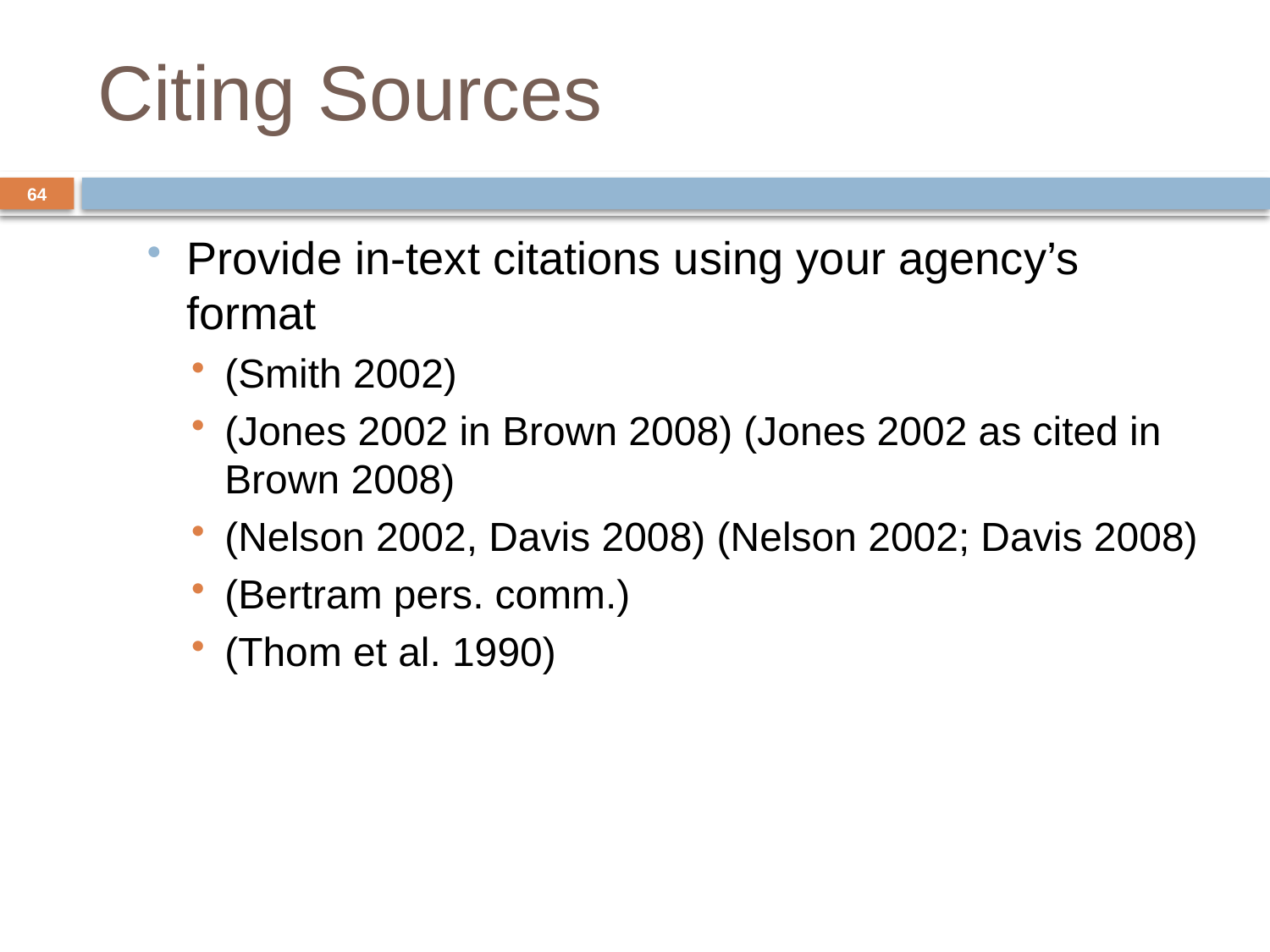

# Citing Sources
64
Provide in-text citations using your agency’s format
(Smith 2002)
(Jones 2002 in Brown 2008) (Jones 2002 as cited in Brown 2008)
(Nelson 2002, Davis 2008) (Nelson 2002; Davis 2008)
(Bertram pers. comm.)
(Thom et al. 1990)